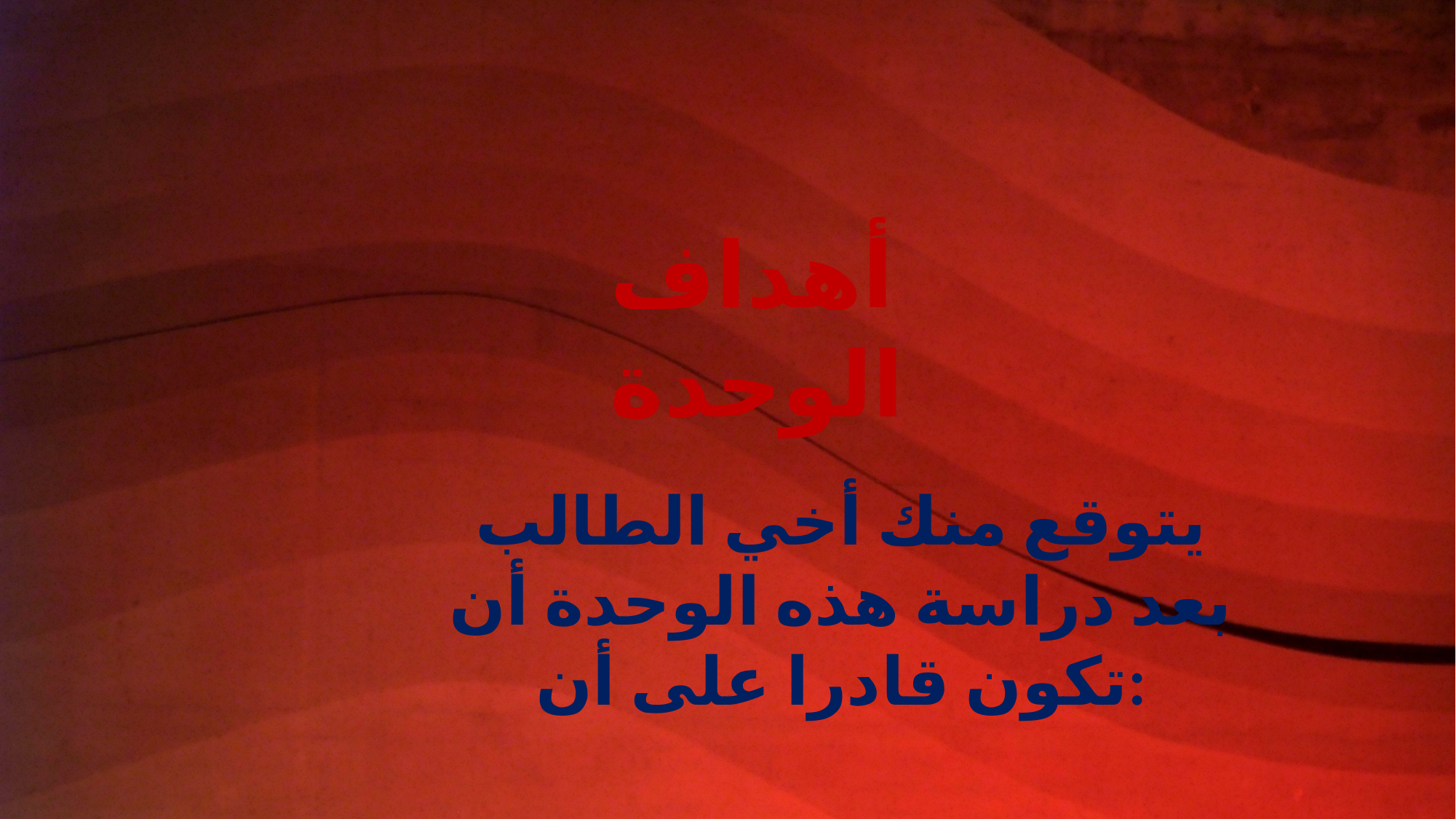

أهداف الوحدة
يتوقع منك أخي الطالب بعد دراسة هذه الوحدة أن تكون قادرا على أن: